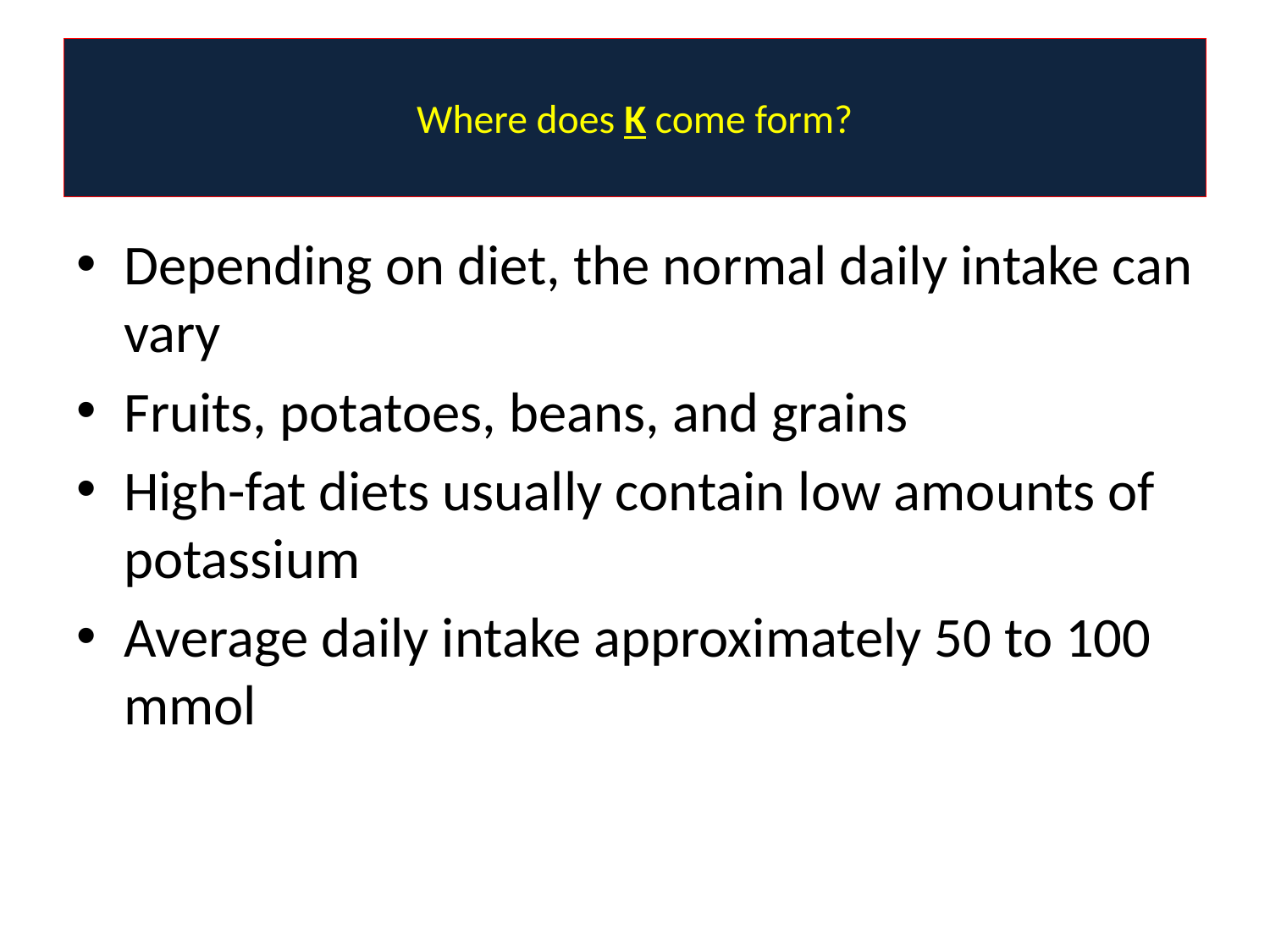

# Where does K come form?
Depending on diet, the normal daily intake can vary
Fruits, potatoes, beans, and grains
High-fat diets usually contain low amounts of potassium
Average daily intake approximately 50 to 100 mmol